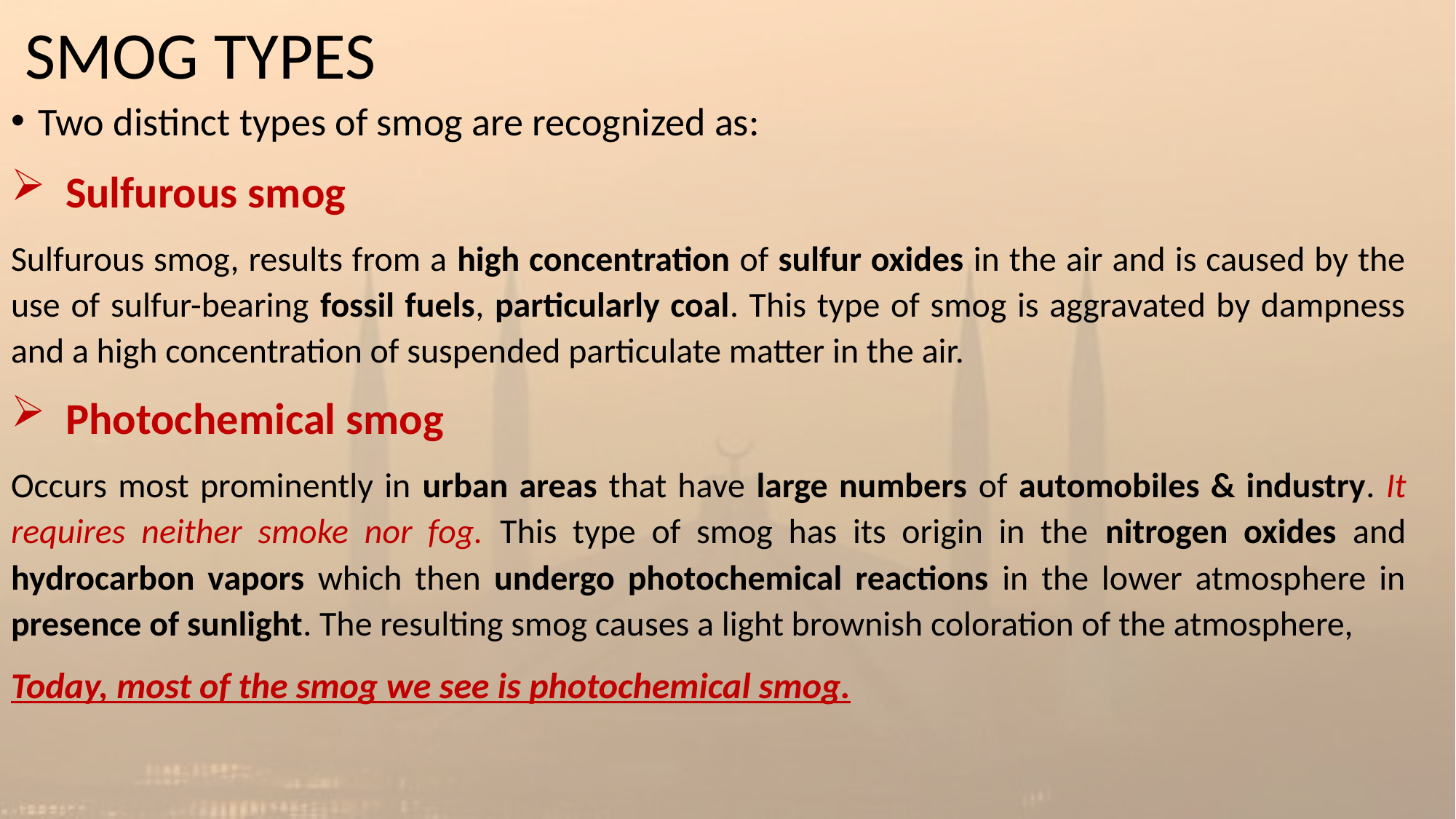

# SMOG TYPES
Two distinct types of smog are recognized as:
Sulfurous smog
Sulfurous smog, results from a high concentration of sulfur oxides in the air and is caused by the use of sulfur-bearing fossil fuels, particularly coal. This type of smog is aggravated by dampness and a high concentration of suspended particulate matter in the air.
Photochemical smog
Occurs most prominently in urban areas that have large numbers of automobiles & industry. It requires neither smoke nor fog. This type of smog has its origin in the nitrogen oxides and hydrocarbon vapors which then undergo photochemical reactions in the lower atmosphere in presence of sunlight. The resulting smog causes a light brownish coloration of the atmosphere,
Today, most of the smog we see is photochemical smog.